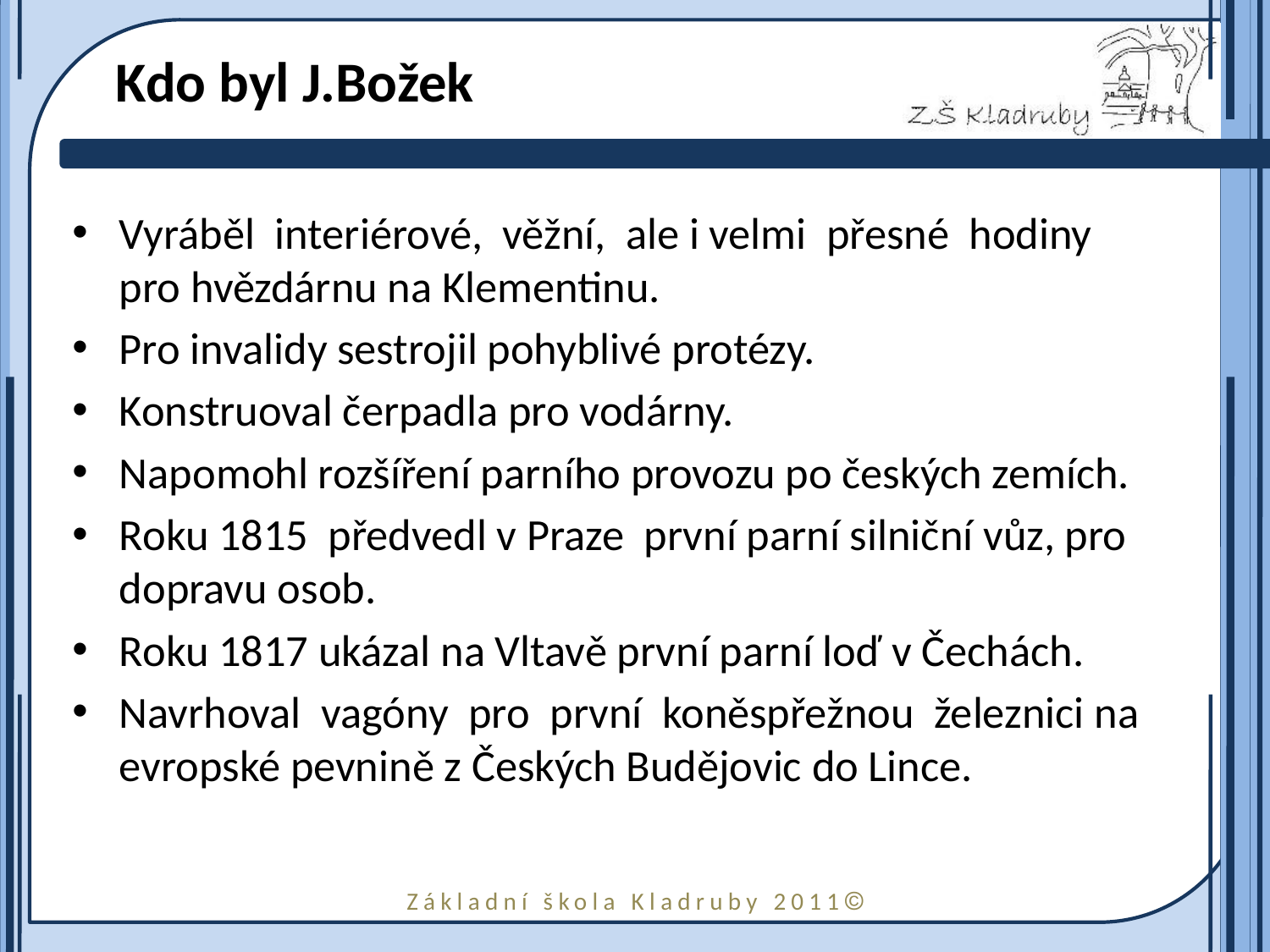

# Kdo byl J.Božek
Vyráběl  interiérové,  věžní,  ale i velmi  přesné  hodiny pro hvězdárnu na Klementinu.
Pro invalidy sestrojil pohyblivé protézy.
Konstruoval čerpadla pro vodárny.
Napomohl rozšíření parního provozu po českých zemích.
Roku 1815  předvedl v Praze  první parní silniční vůz, pro dopravu osob.
Roku 1817 ukázal na Vltavě první parní loď v Čechách.
Navrhoval  vagóny  pro  první  koněspřežnou  železnici na evropské pevnině z Českých Budějovic do Lince.